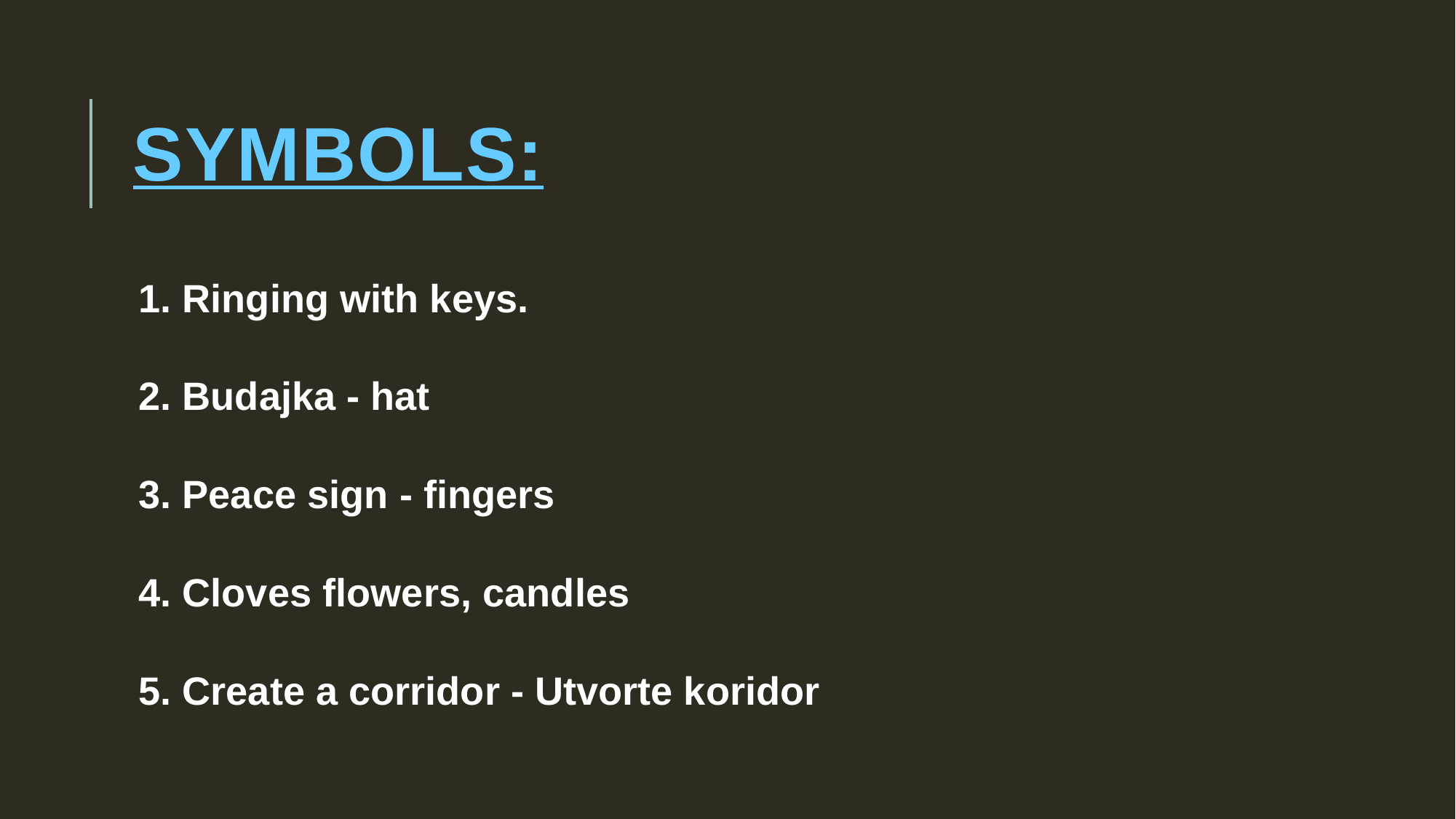

# Symbols:
1. Ringing with keys.

2. Budajka - hat

3. Peace sign - fingers

4. Cloves flowers, candles

5. Create a corridor - Utvorte koridor